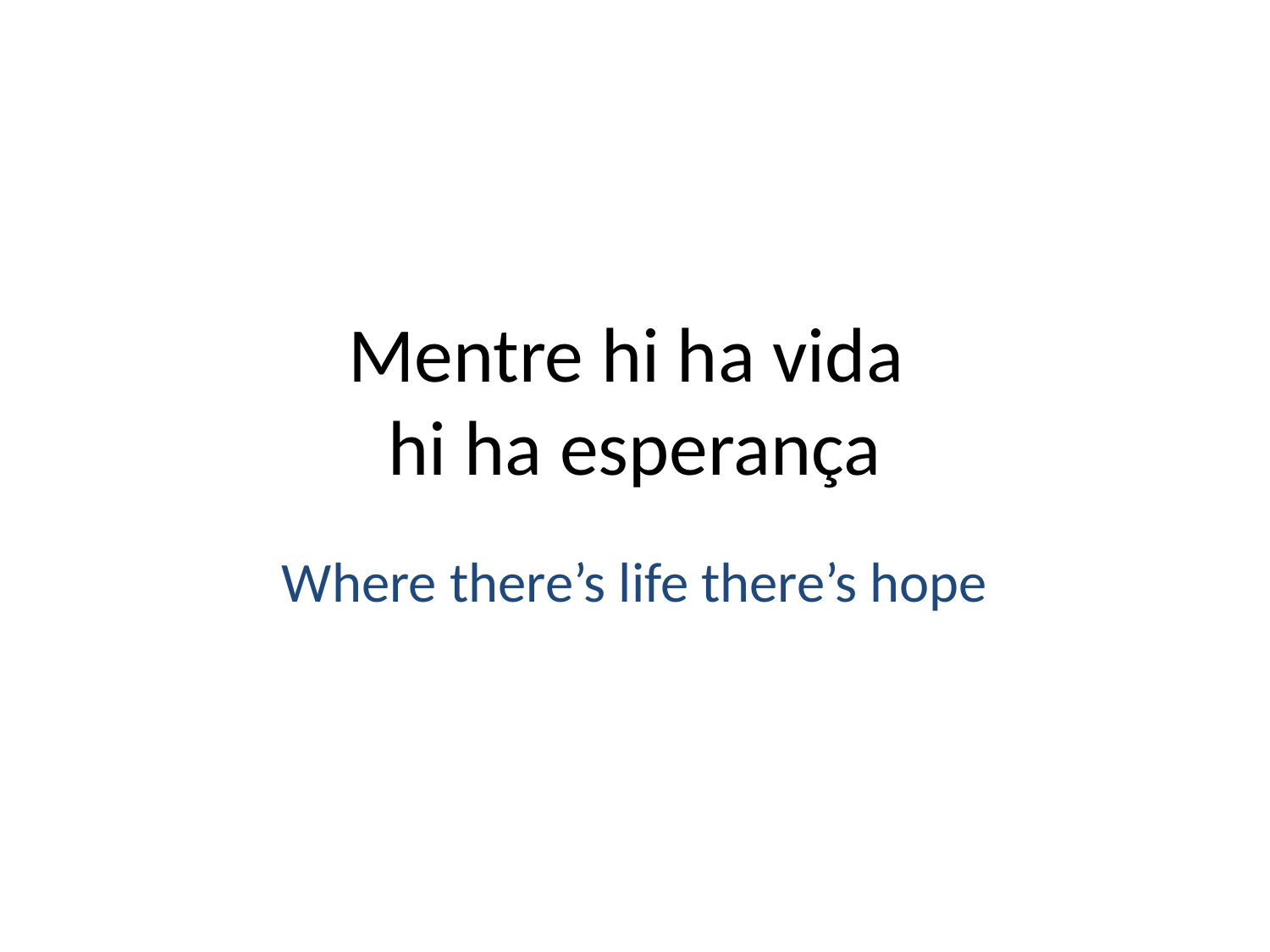

# Mentre hi ha vida hi ha esperança
Where there’s life there’s hope